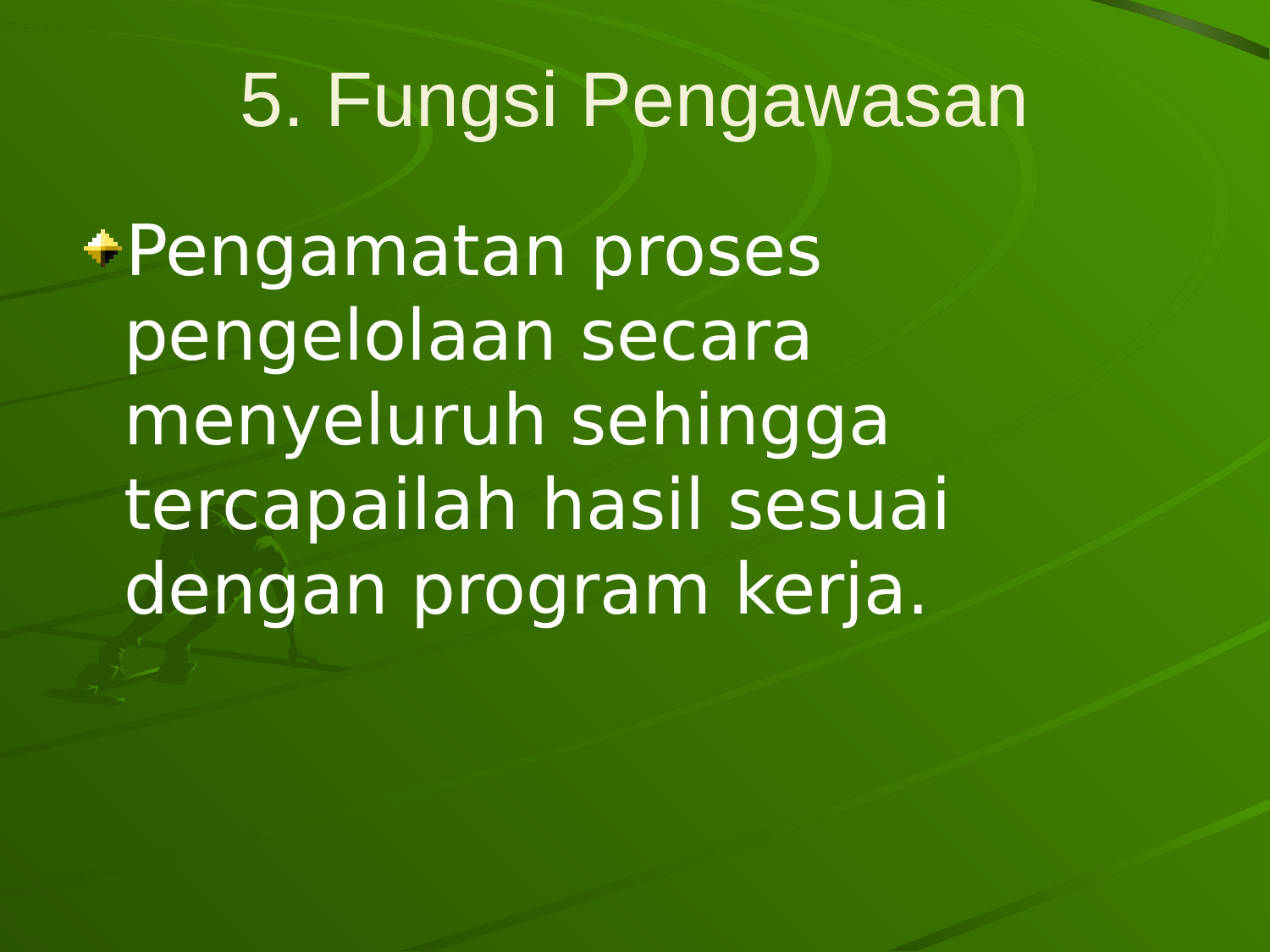

# 5. Fungsi Pengawasan
Pengamatan proses pengelolaan secara menyeluruh sehingga tercapailah hasil sesuai dengan program kerja.